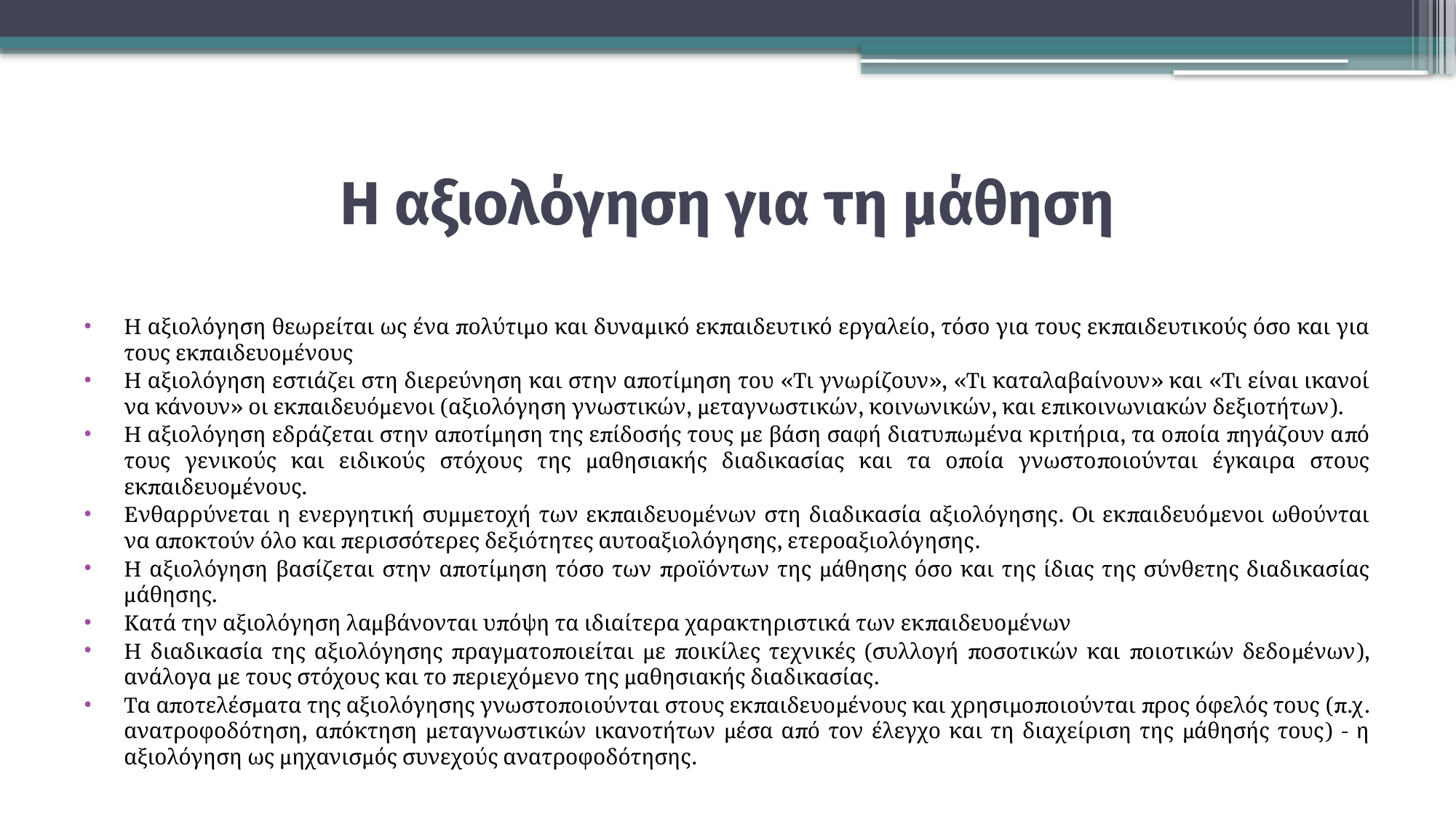

# Η αξιολόγηση για τη μάθηση

Η αξιολόγηση θεωρείται ως ένα πολύτιμο και δυναμικό εκπαιδευτικό εργαλείο, τόσο για τους εκπαιδευτικούς όσο και για τους εκπαιδευομένους
Η αξιολόγηση εστιάζει στη διερεύνηση και στην αποτίμηση του «Τι γνωρίζουν», «Τι καταλαβαίνουν» και «Τι είναι ικανοί να κάνουν» οι εκπαιδευόμενοι (αξιολόγηση γνωστικών, μεταγνωστικών, κοινωνικών, και επικοινωνιακών δεξιοτήτων).
Η αξιολόγηση εδράζεται στην αποτίμηση της επίδοσής τους με βάση σαφή διατυπωμένα κριτήρια, τα οποία πηγάζουν από τους γενικούς και ειδικούς στόχους της μαθησιακής διαδικασίας και τα οποία γνωστοποιούνται έγκαιρα στους εκπαιδευομένους.
Ενθαρρύνεται η ενεργητική συμμετοχή των εκπαιδευομένων στη διαδικασία αξιολόγησης. Οι εκπαιδευόμενοι ωθούνται να αποκτούν όλο και περισσότερες δεξιότητες αυτοαξιολόγησης, ετεροαξιολόγησης.
Η αξιολόγηση βασίζεται στην αποτίμηση τόσο των προϊόντων της μάθησης όσο και της ίδιας της σύνθετης διαδικασίας μάθησης.
Κατά την αξιολόγηση λαμβάνονται υπόψη τα ιδιαίτερα χαρακτηριστικά των εκπαιδευομένων
Η διαδικασία της αξιολόγησης πραγματοποιείται με ποικίλες τεχνικές (συλλογή ποσοτικών και ποιοτικών δεδομένων), ανάλογα με τους στόχους και το περιεχόμενο της μαθησιακής διαδικασίας.
Τα αποτελέσματα της αξιολόγησης γνωστοποιούνται στους εκπαιδευομένους και χρησιμοποιούνται προς όφελός τους (π.χ. ανατροφοδότηση, απόκτηση μεταγνωστικών ικανοτήτων μέσα από τον έλεγχο και τη διαχείριση της μάθησής τους) - η αξιολόγηση ως μηχανισμός συνεχούς ανατροφοδότησης.